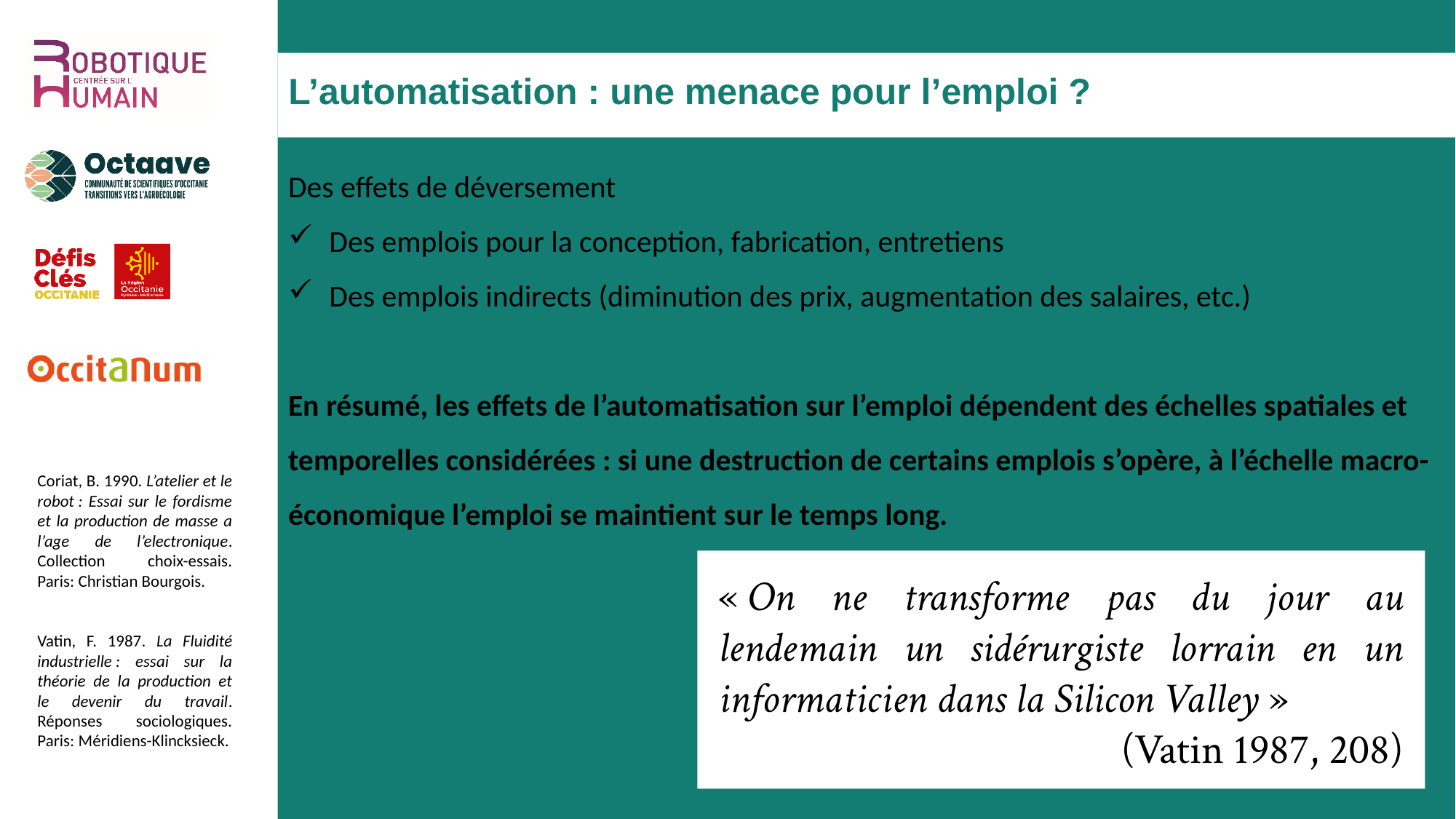

L’automatisation : une menace pour l’emploi ?
Des effets de déversement
Des emplois pour la conception, fabrication, entretiens
Des emplois indirects (diminution des prix, augmentation des salaires, etc.)

En résumé, les effets de l’automatisation sur l’emploi dépendent des échelles spatiales et temporelles considérées : si une destruction de certains emplois s’opère, à l’échelle macro-économique l’emploi se maintient sur le temps long.
Coriat, B. 1990. L’atelier et le robot : Essai sur le fordisme et la production de masse a l’age de l’electronique. Collection choix-essais. Paris: Christian Bourgois.

Vatin, F. 1987. La Fluidité industrielle : essai sur la théorie de la production et le devenir du travail. Réponses sociologiques. Paris: Méridiens-Klincksieck.
« On ne transforme pas du jour au lendemain un sidérurgiste lorrain en un informaticien dans la Silicon Valley »
(Vatin 1987, 208)